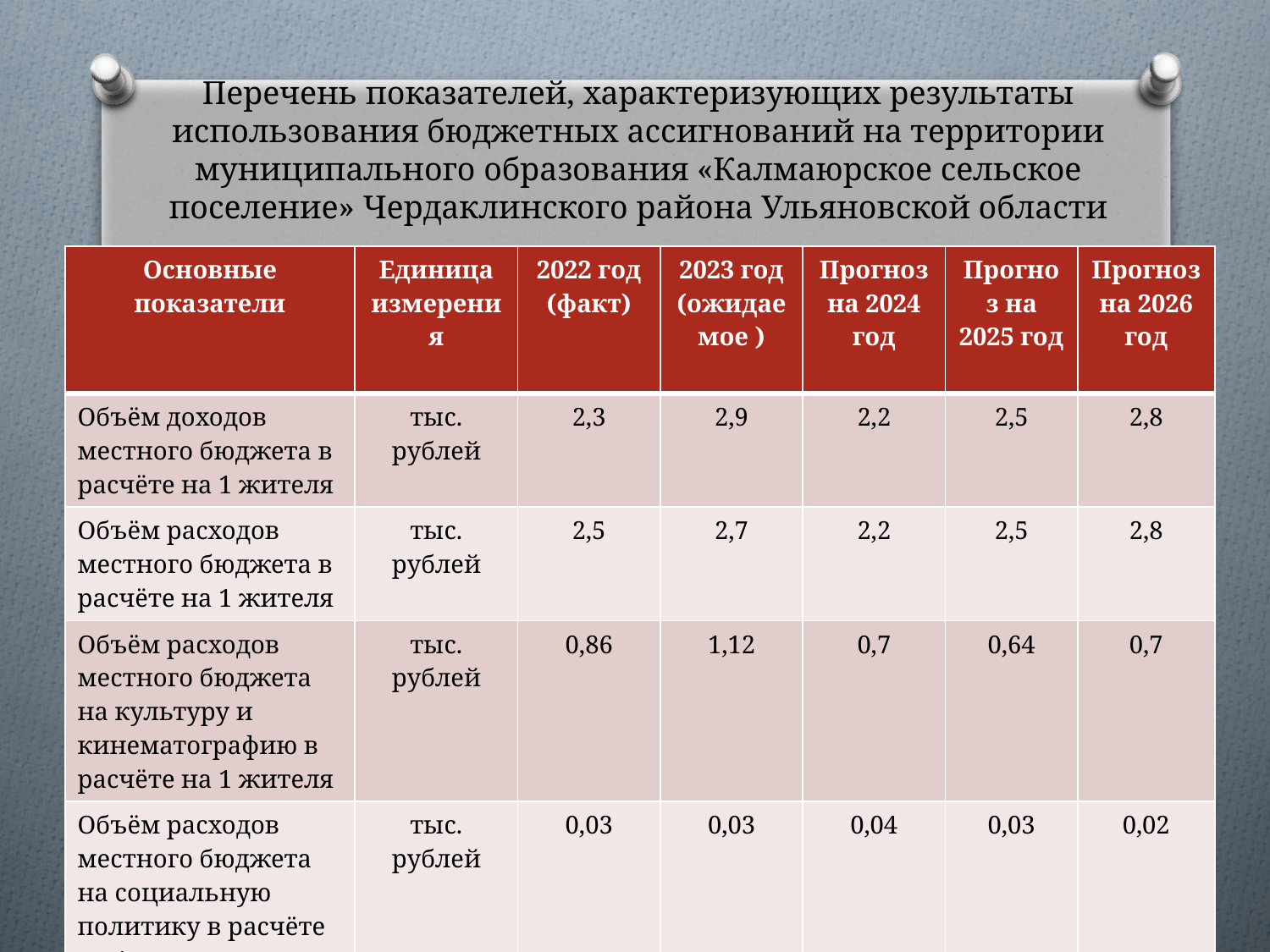

# Перечень показателей, характеризующих результаты использования бюджетных ассигнований на территории муниципального образования «Калмаюрское сельское поселение» Чердаклинского района Ульяновской области
| Основные показатели | Единица измерения | 2022 год (факт) | 2023 год (ожидаемое ) | Прогноз на 2024 год | Прогноз на 2025 год | Прогноз на 2026 год |
| --- | --- | --- | --- | --- | --- | --- |
| Объём доходов местного бюджета в расчёте на 1 жителя | тыс. рублей | 2,3 | 2,9 | 2,2 | 2,5 | 2,8 |
| Объём расходов местного бюджета в расчёте на 1 жителя | тыс. рублей | 2,5 | 2,7 | 2,2 | 2,5 | 2,8 |
| Объём расходов местного бюджета на культуру и кинематографию в расчёте на 1 жителя | тыс. рублей | 0,86 | 1,12 | 0,7 | 0,64 | 0,7 |
| Объём расходов местного бюджета на социальную политику в расчёте на 1 жителя | тыс. рублей | 0,03 | 0,03 | 0,04 | 0,03 | 0,02 |